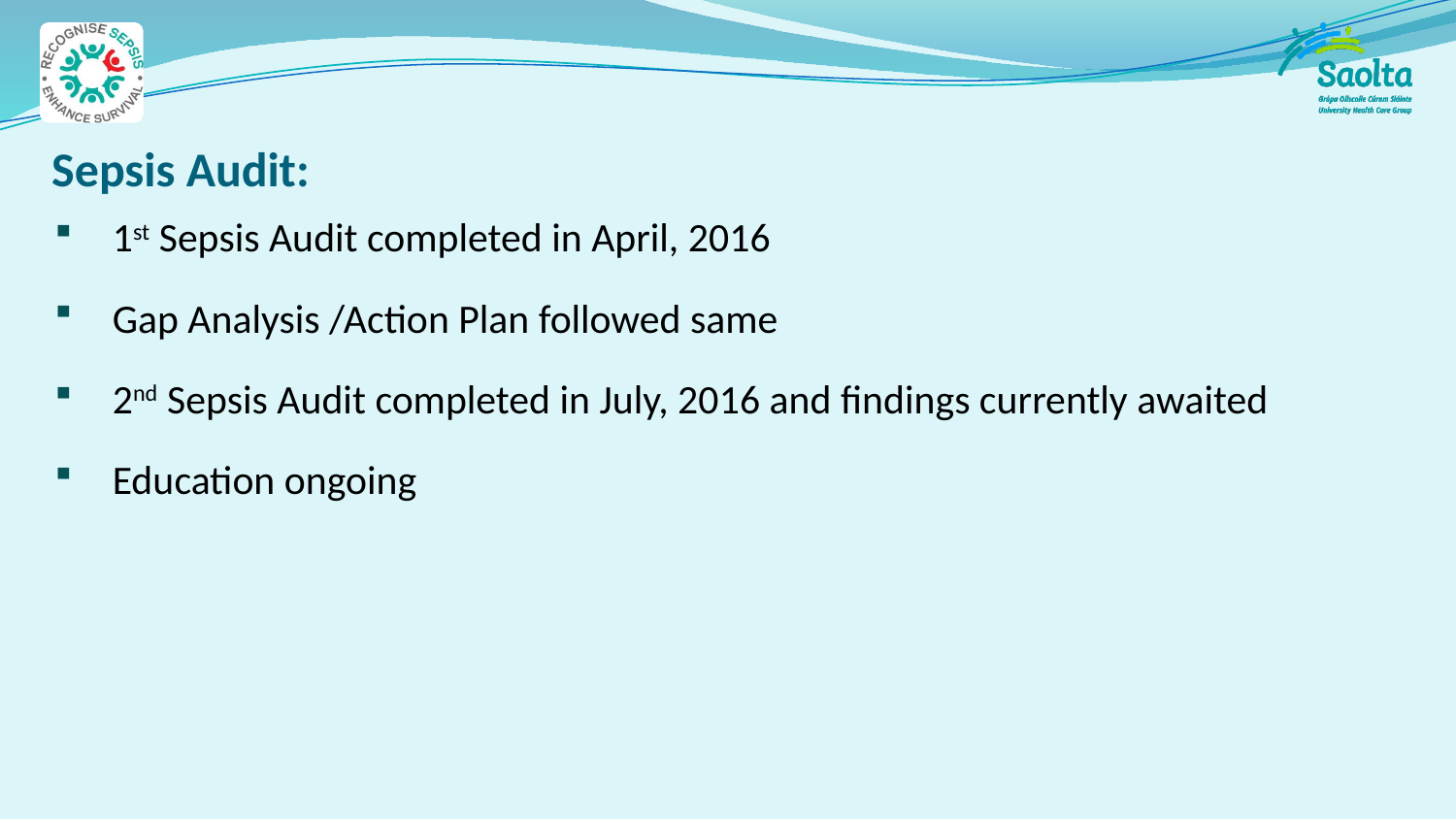

# Sepsis Audit:
1st Sepsis Audit completed in April, 2016
Gap Analysis /Action Plan followed same
2nd Sepsis Audit completed in July, 2016 and findings currently awaited
Education ongoing